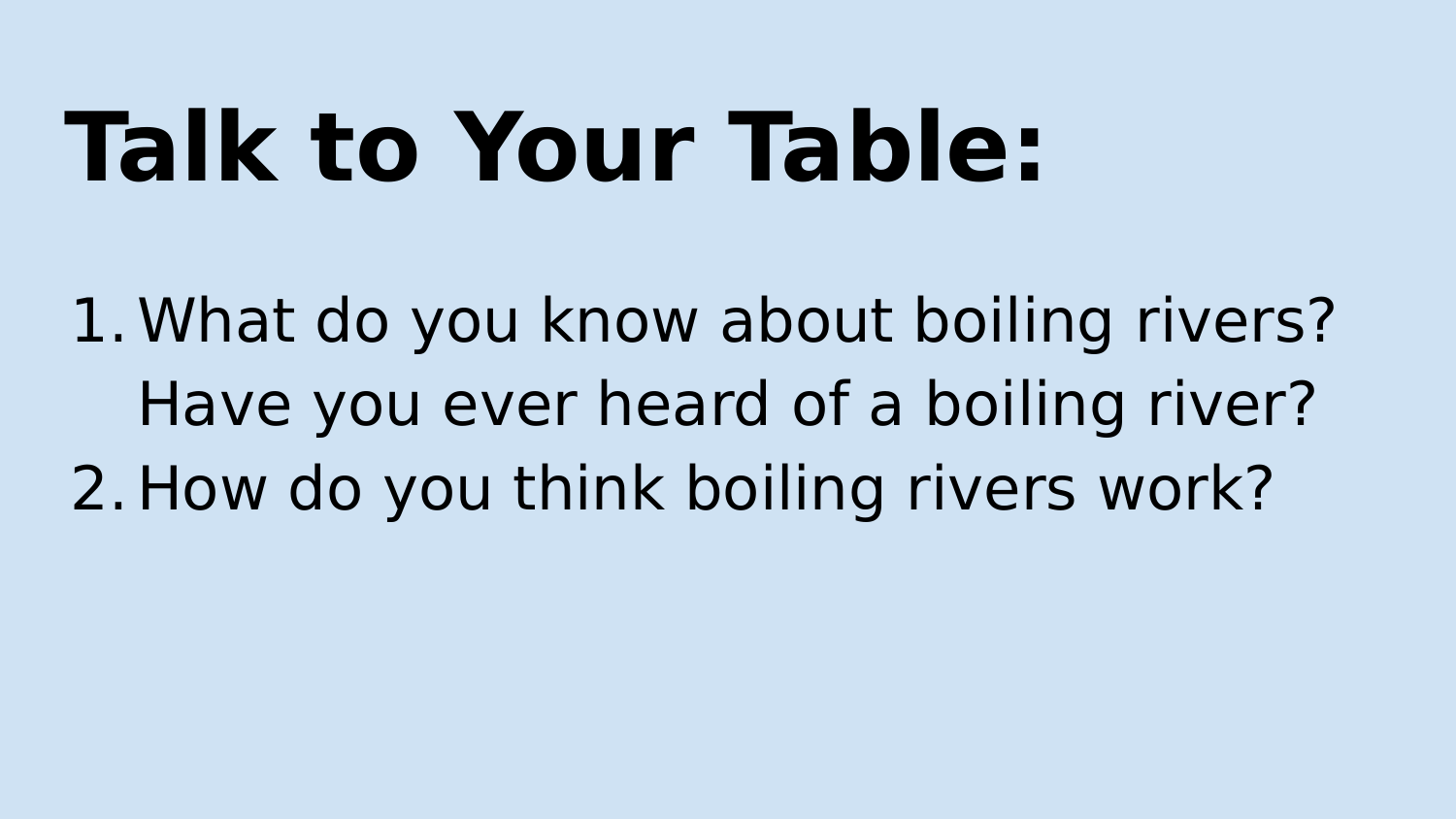

# Talk to Your Table:
What do you know about boiling rivers? Have you ever heard of a boiling river?
How do you think boiling rivers work?